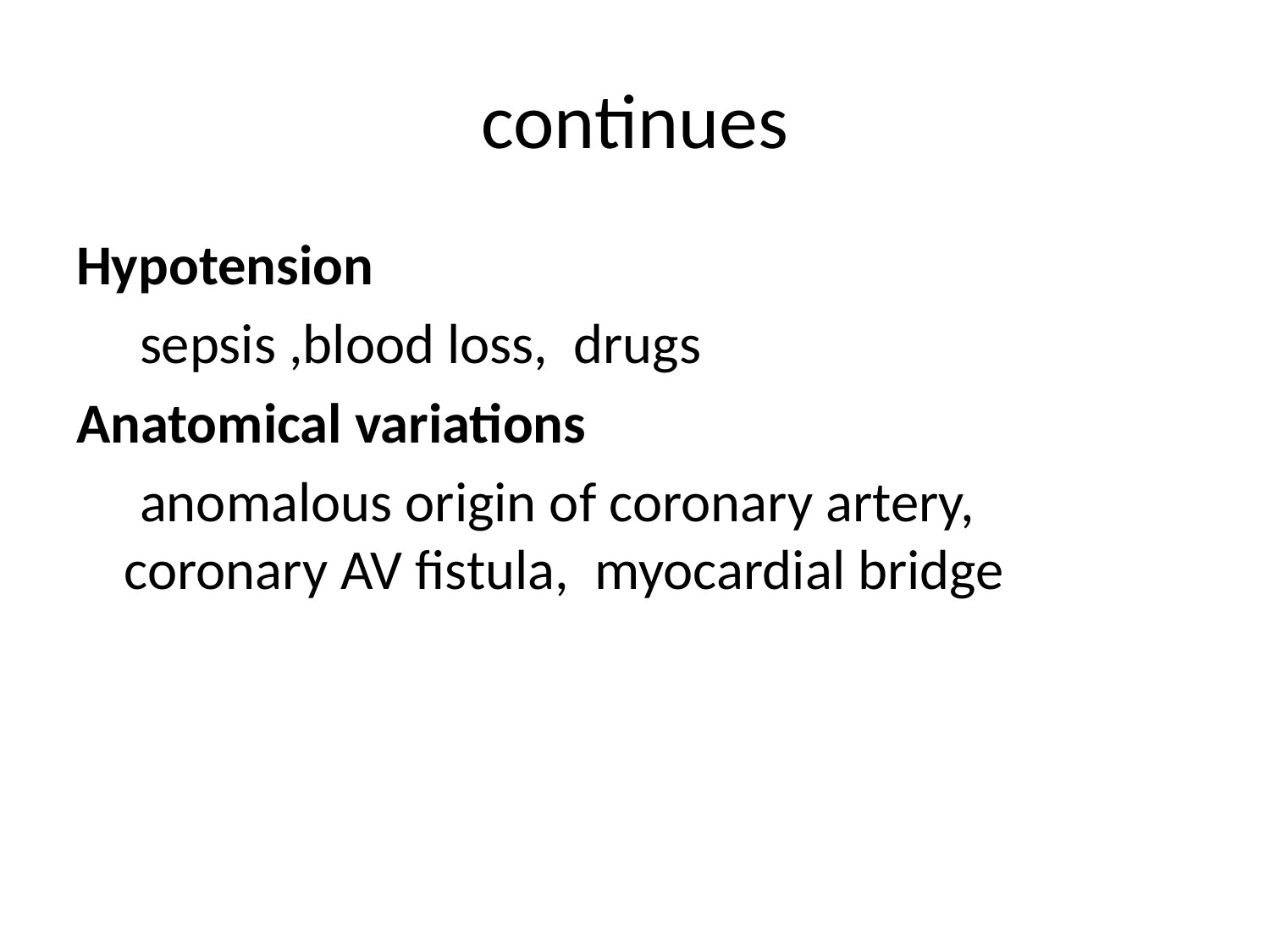

# continues
Hypotension
     sepsis ,blood loss,  drugs
Anatomical variations
     anomalous origin of coronary artery,  coronary AV fistula,  myocardial bridge